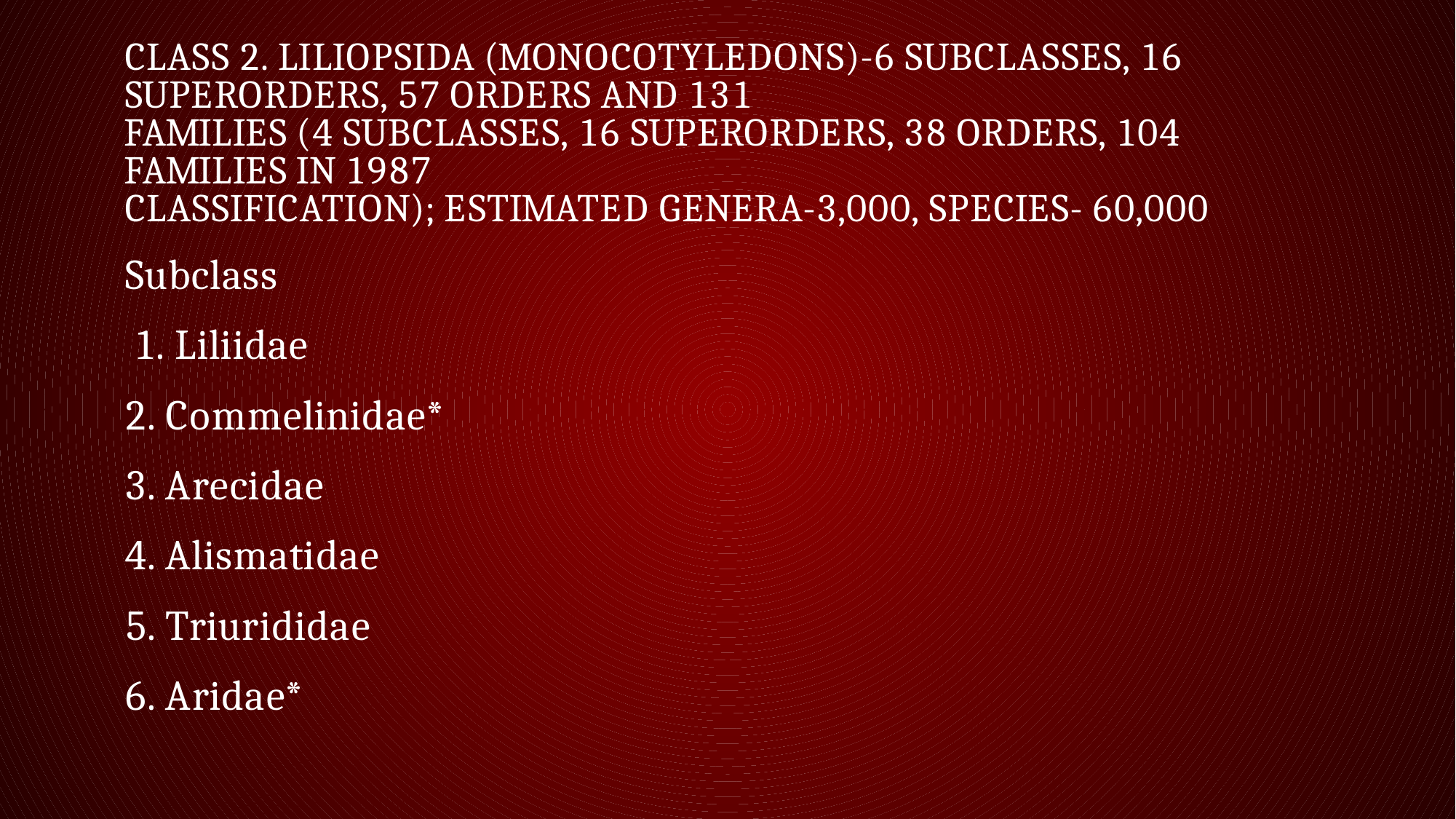

# Class 2. Liliopsida (Monocotyledons)-6 subclasses, 16 superorders, 57 orders and 131 families (4 subclasses, 16 superorders, 38 orders, 104 families in 1987 classification); estimated genera-3,000, species- 60,000
Subclass
 1. Liliidae
2. Commelinidae*
3. Arecidae
4. Alismatidae
5. Triurididae
6. Aridae*